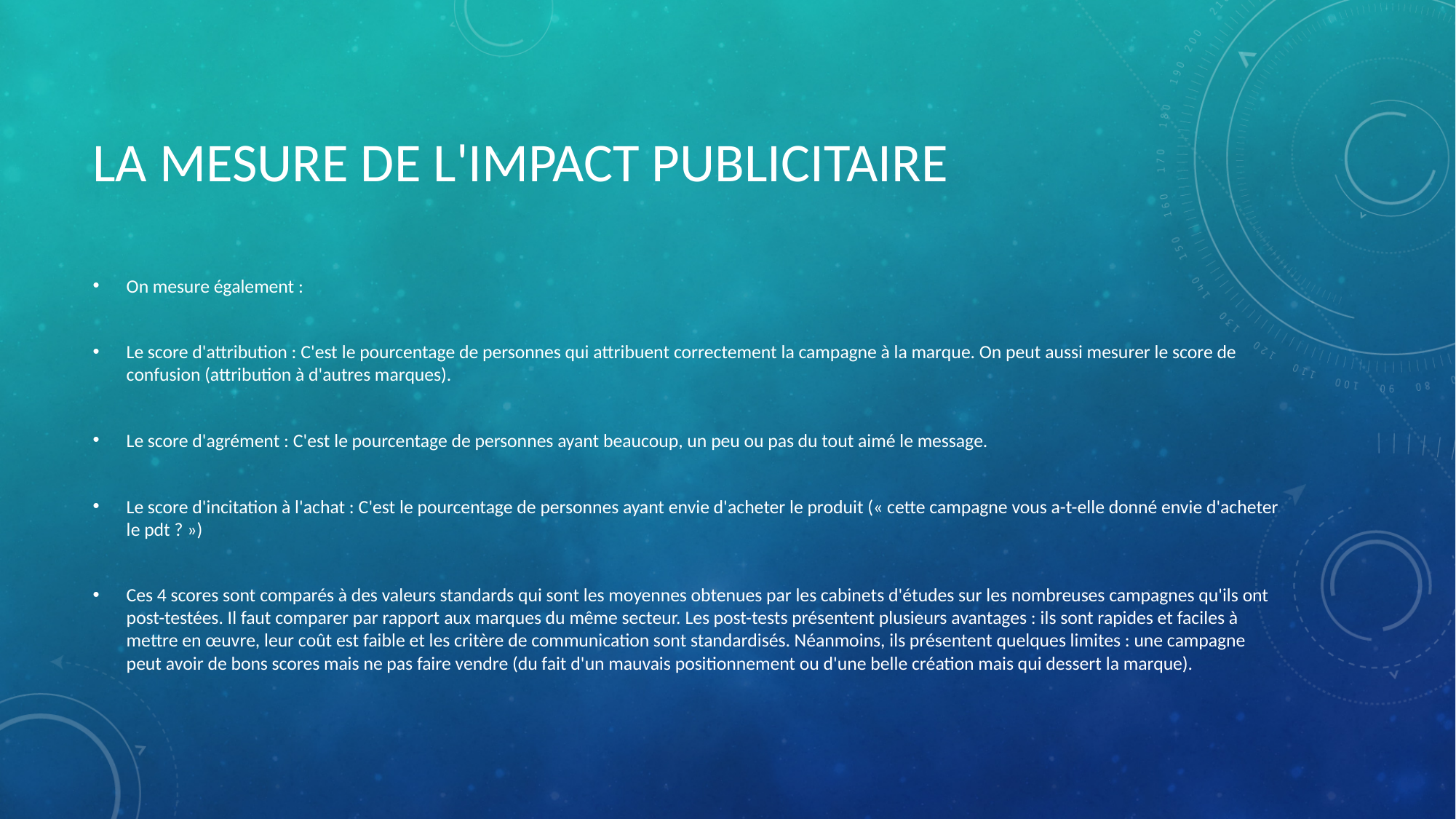

# La mesure de l'impact publicitaire
On mesure également :

Le score d'attribution : C'est le pourcentage de personnes qui attribuent correctement la campagne à la marque. On peut aussi mesurer le score de confusion (attribution à d'autres marques).

Le score d'agrément : C'est le pourcentage de personnes ayant beaucoup, un peu ou pas du tout aimé le message.

Le score d'incitation à l'achat : C'est le pourcentage de personnes ayant envie d'acheter le produit (« cette campagne vous a-t-elle donné envie d'acheter le pdt ? »)

Ces 4 scores sont comparés à des valeurs standards qui sont les moyennes obtenues par les cabinets d'études sur les nombreuses campagnes qu'ils ont post-testées. Il faut comparer par rapport aux marques du même secteur. Les post-tests présentent plusieurs avantages : ils sont rapides et faciles à mettre en œuvre, leur coût est faible et les critère de communication sont standardisés. Néanmoins, ils présentent quelques limites : une campagne peut avoir de bons scores mais ne pas faire vendre (du fait d'un mauvais positionnement ou d'une belle création mais qui dessert la marque).